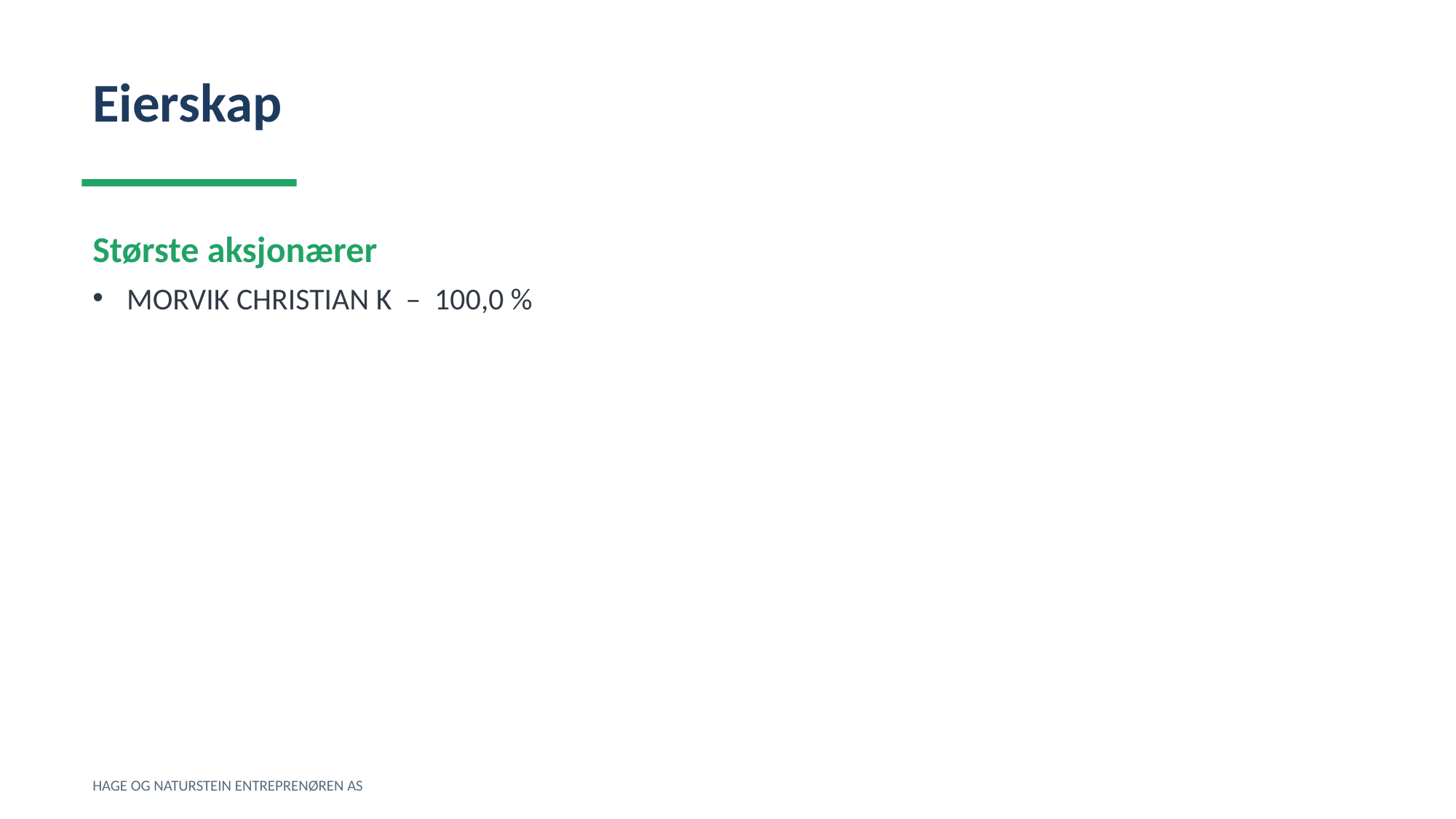

Eierskap

Største aksjonærer
MORVIK CHRISTIAN K  –  100,0 %
HAGE OG NATURSTEIN ENTREPRENØREN AS